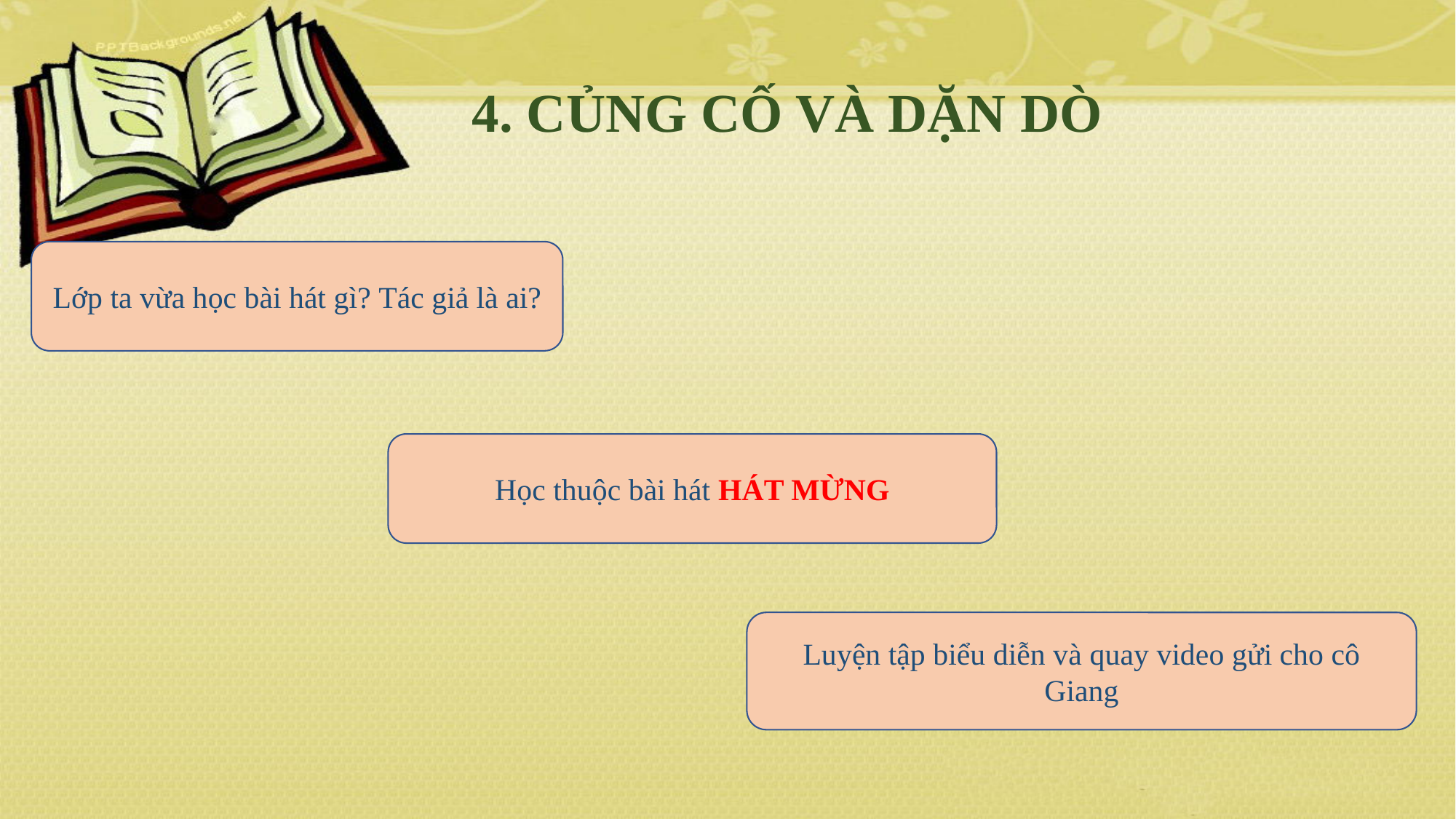

4. CỦNG CỐ VÀ DẶN DÒ
Lớp ta vừa học bài hát gì? Tác giả là ai?
Học thuộc bài hát HÁT MỪNG
Luyện tập biểu diễn và quay video gửi cho cô Giang